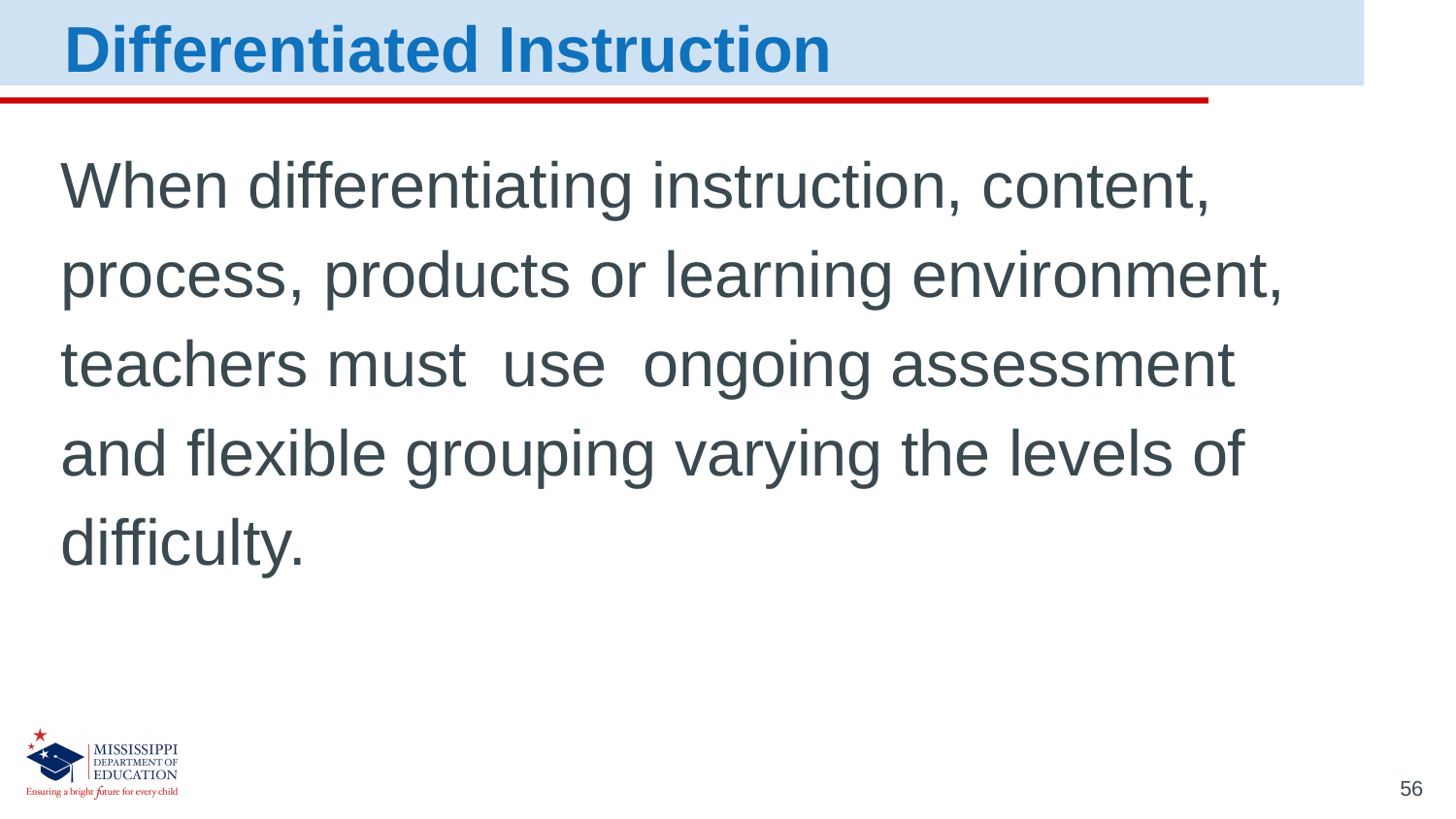

Differentiated Instruction
When differentiating instruction, content, process, products or learning environment, teachers must  use  ongoing assessment and flexible grouping varying the levels of difficulty.
56